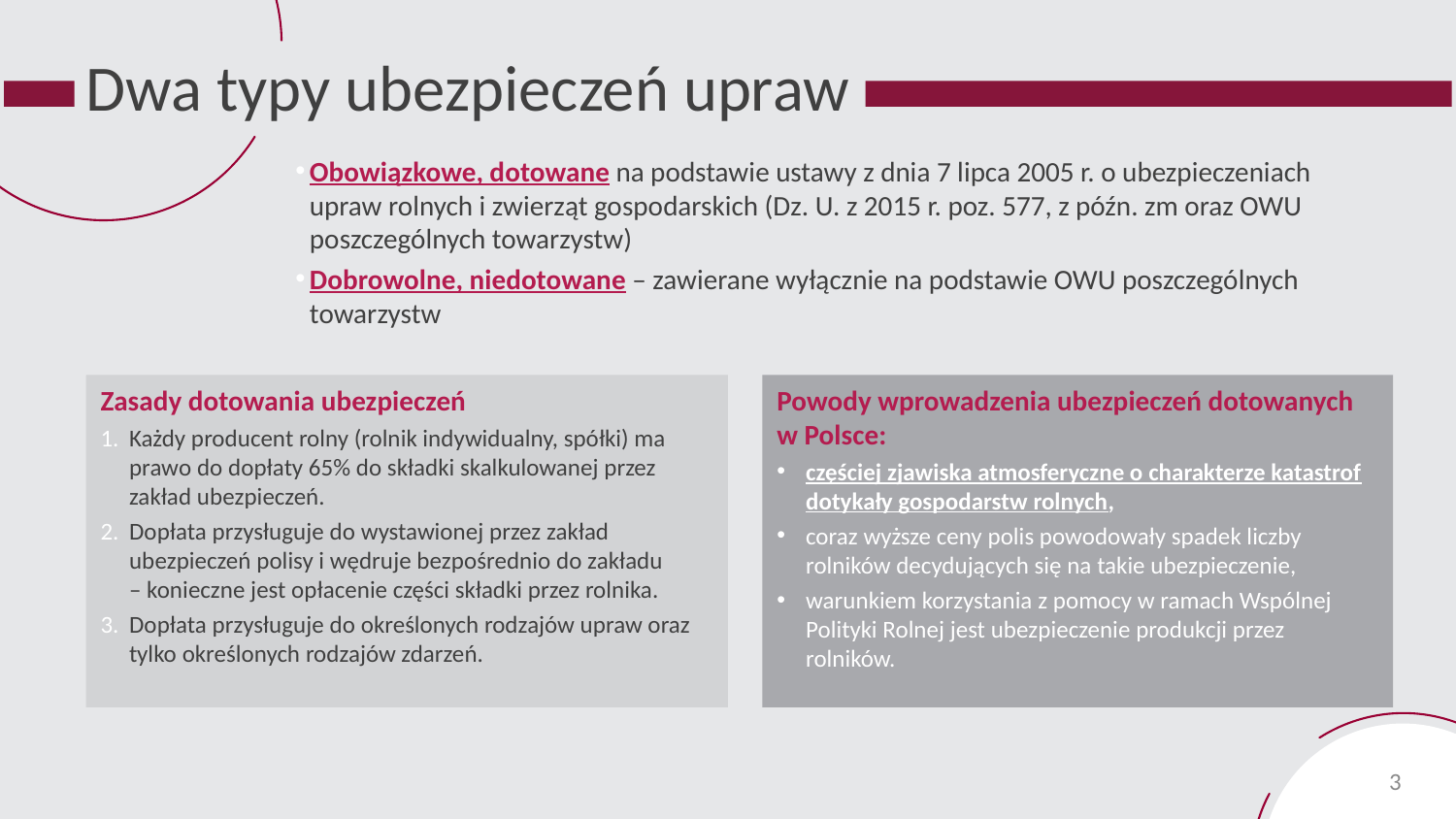

# Dwa typy ubezpieczeń upraw
Obowiązkowe, dotowane na podstawie ustawy z dnia 7 lipca 2005 r. o ubezpieczeniach upraw rolnych i zwierząt gospodarskich (Dz. U. z 2015 r. poz. 577, z późn. zm oraz OWU poszczególnych towarzystw)
Dobrowolne, niedotowane – zawierane wyłącznie na podstawie OWU poszczególnych towarzystw
Zasady dotowania ubezpieczeń
Każdy producent rolny (rolnik indywidualny, spółki) ma prawo do dopłaty 65% do składki skalkulowanej przez zakład ubezpieczeń.
Dopłata przysługuje do wystawionej przez zakład ubezpieczeń polisy i wędruje bezpośrednio do zakładu
– konieczne jest opłacenie części składki przez rolnika.
Dopłata przysługuje do określonych rodzajów upraw oraz tylko określonych rodzajów zdarzeń.
Powody wprowadzenia ubezpieczeń dotowanych w Polsce:
częściej zjawiska atmosferyczne o charakterze katastrof dotykały gospodarstw rolnych,
coraz wyższe ceny polis powodowały spadek liczby rolników decydujących się na takie ubezpieczenie,
warunkiem korzystania z pomocy w ramach Wspólnej Polityki Rolnej jest ubezpieczenie produkcji przez rolników.
3